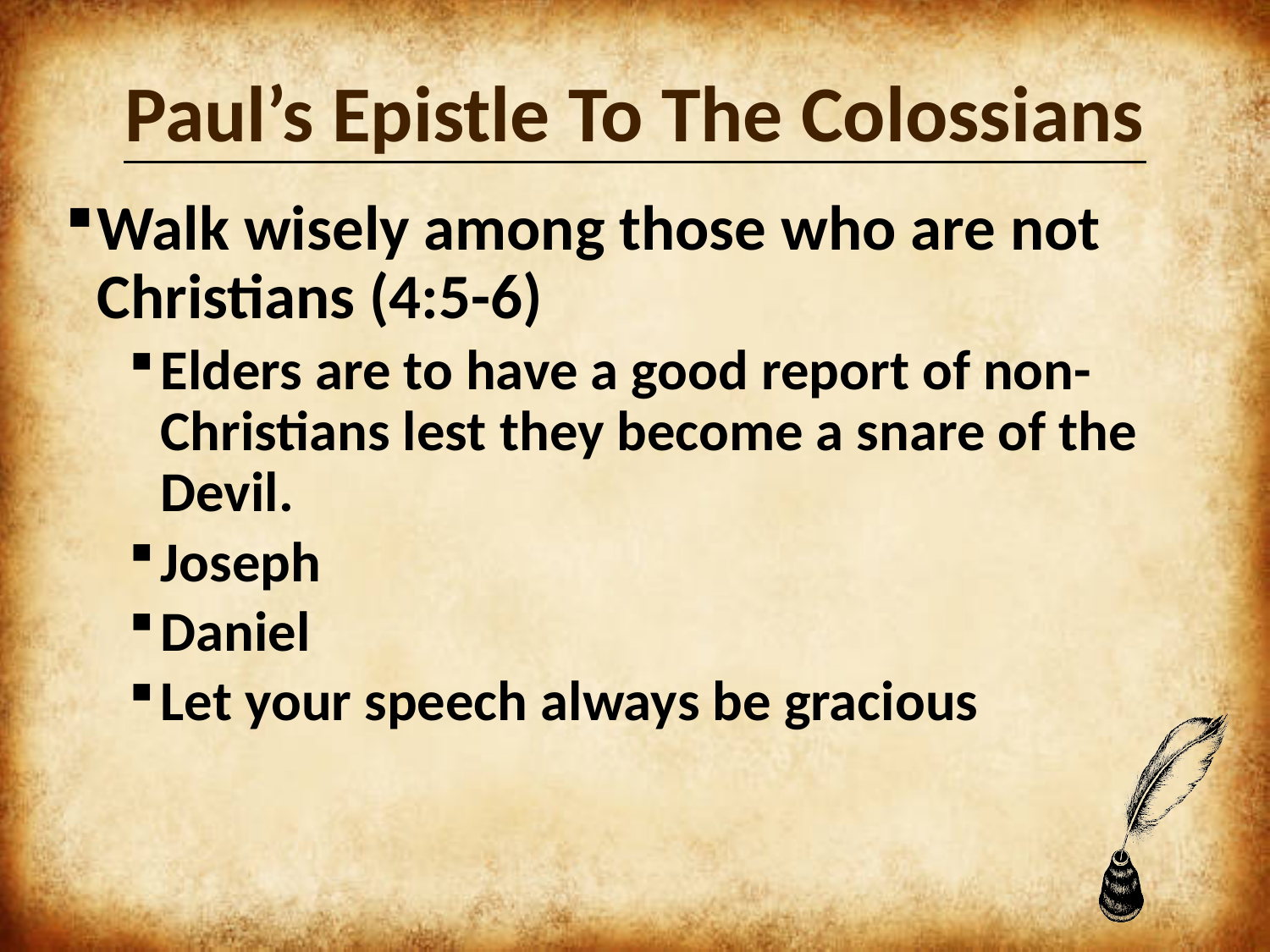

# Paul’s Epistle To The Colossians
Walk wisely among those who are not Christians (4:5-6)
Elders are to have a good report of non-Christians lest they become a snare of the Devil.
Joseph
Daniel
Let your speech always be gracious